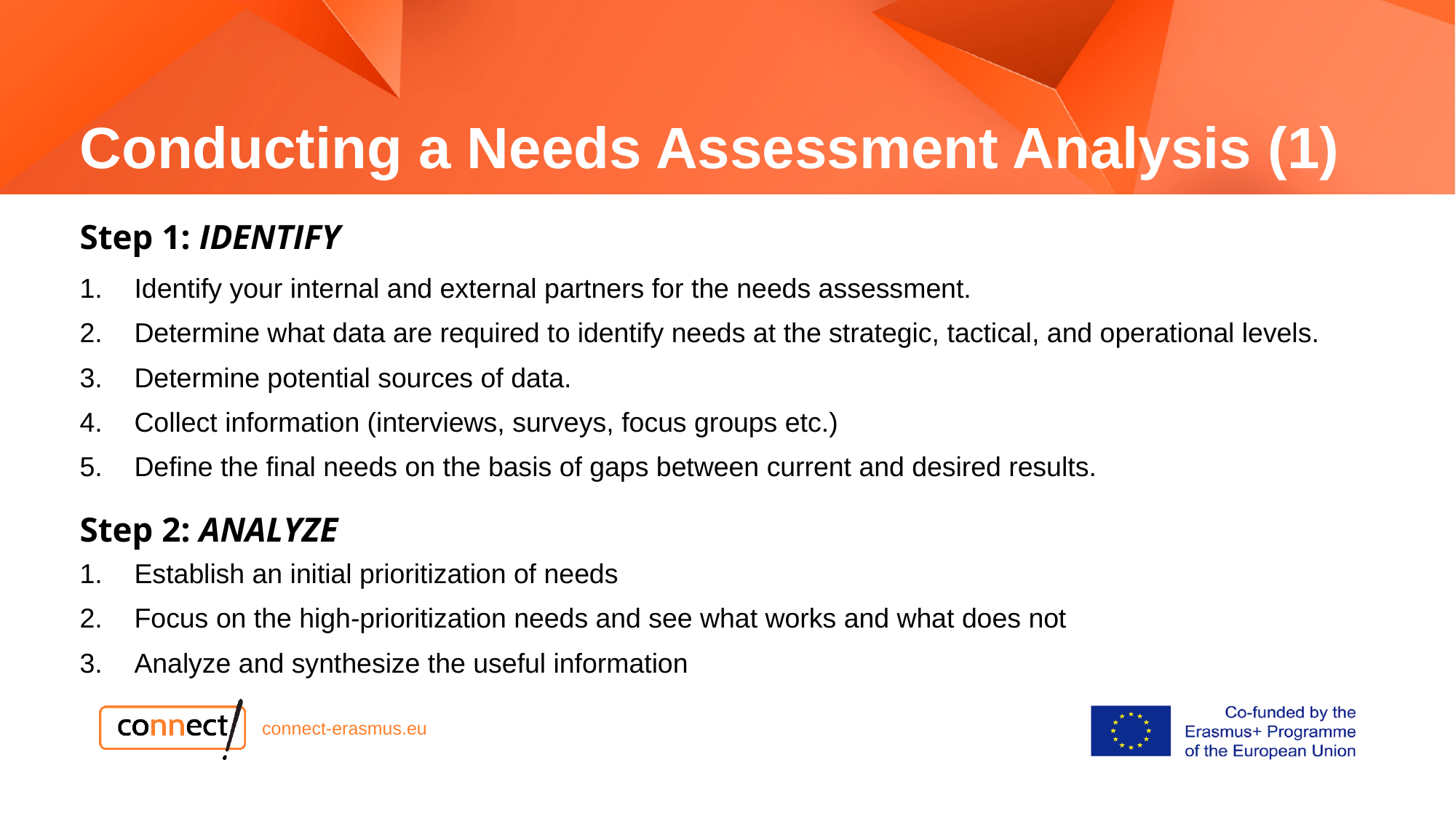

# Conducting a Needs Assessment Analysis (1)
Step 1: IDENTIFY
Identify your internal and external partners for the needs assessment.
Determine what data are required to identify needs at the strategic, tactical, and operational levels.
Determine potential sources of data.
Collect information (interviews, surveys, focus groups etc.)
Define the final needs on the basis of gaps between current and desired results.

Step 2: ANALYZE
Establish an initial prioritization of needs
Focus on the high-prioritization needs and see what works and what does not
Analyze and synthesize the useful information
connect-erasmus.eu